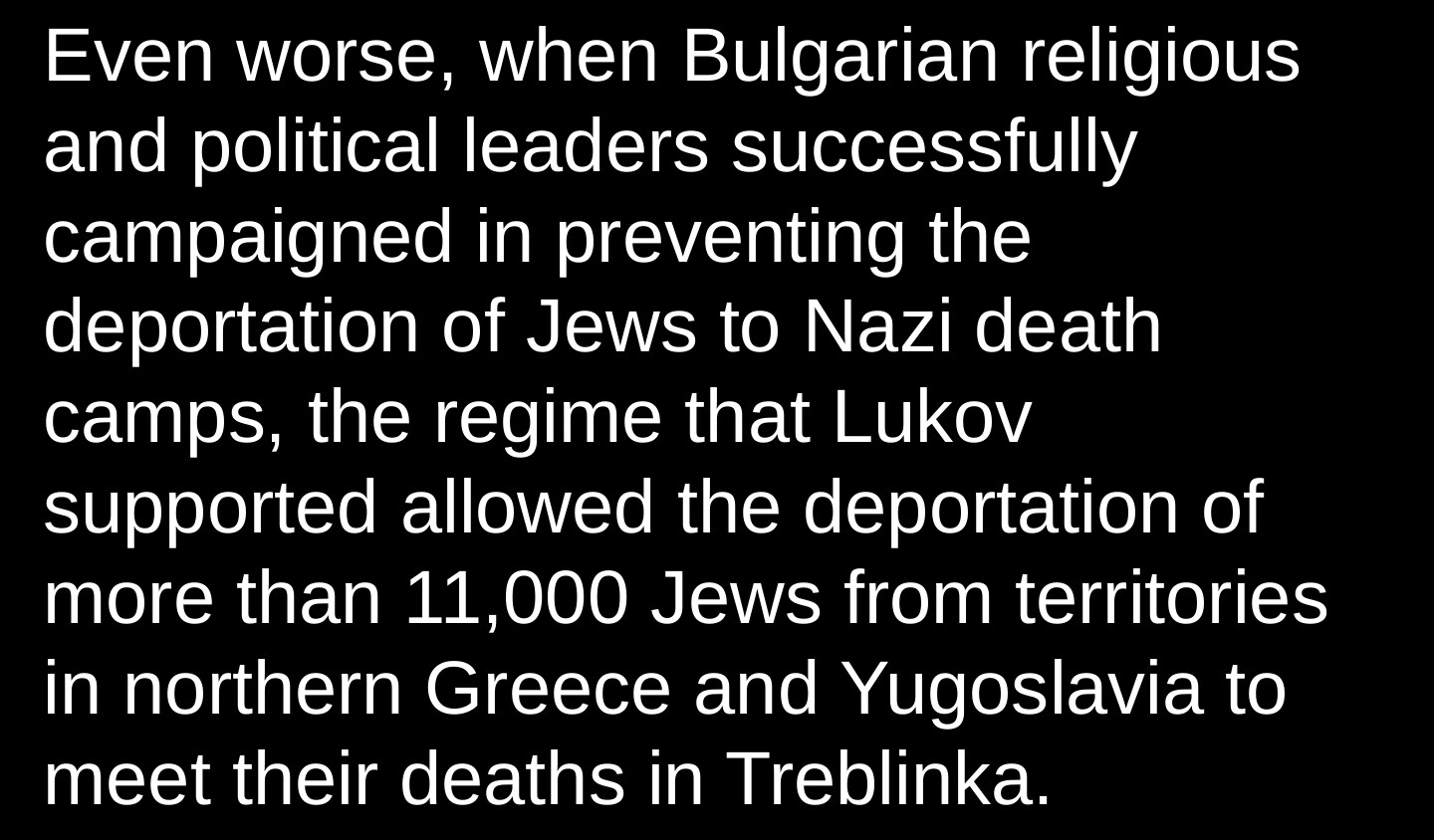

Even worse, when Bulgarian religious and political leaders successfully campaigned in preventing the deportation of Jews to Nazi death camps, the regime that Lukov supported allowed the deportation of more than 11,000 Jews from territories in northern Greece and Yugoslavia to meet their deaths in Treblinka.